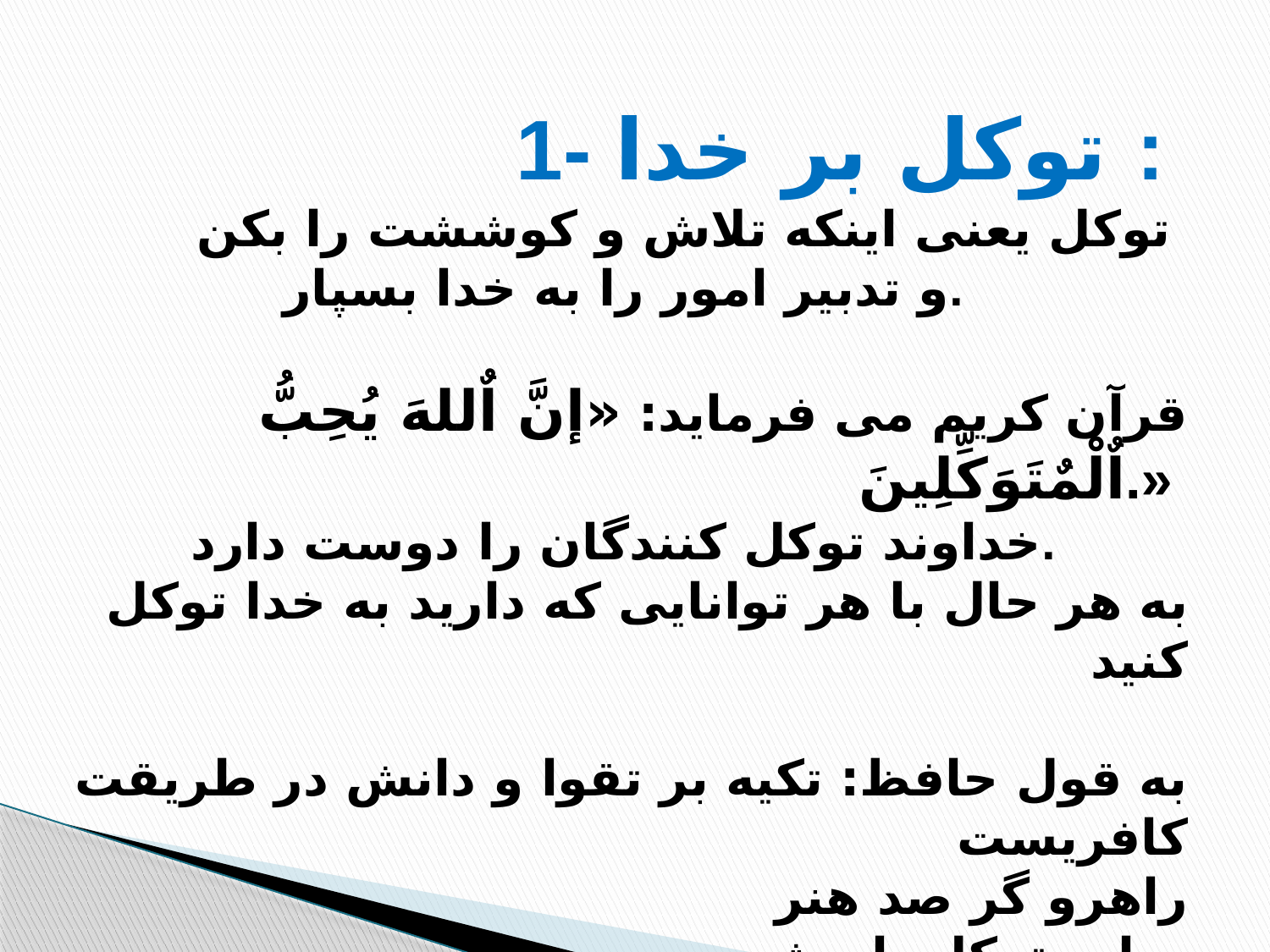

1- توکل بر خدا :
توکل یعنی اینکه تلاش و کوششت را بکن
و تدبیر امور را به خدا بسپار.

قرآن کریم می فرماید: «إنَّ اٌللهَ يُحِبُّ اٌلْمٌتَوَكِّلِينَ.»
خداوند توکل کنندگان را دوست دارد.
به هر حال با هر توانایی که دارید به خدا توکل کنید

به قول حافظ: تكيه بر تقوا و دانش در طريقت كافريست
                                         راهرو گر صد هنر دارد توكل بايدش.

توکل برخدا به شماآرامش می دهد،چیزیکه بدان محتاج هستید.